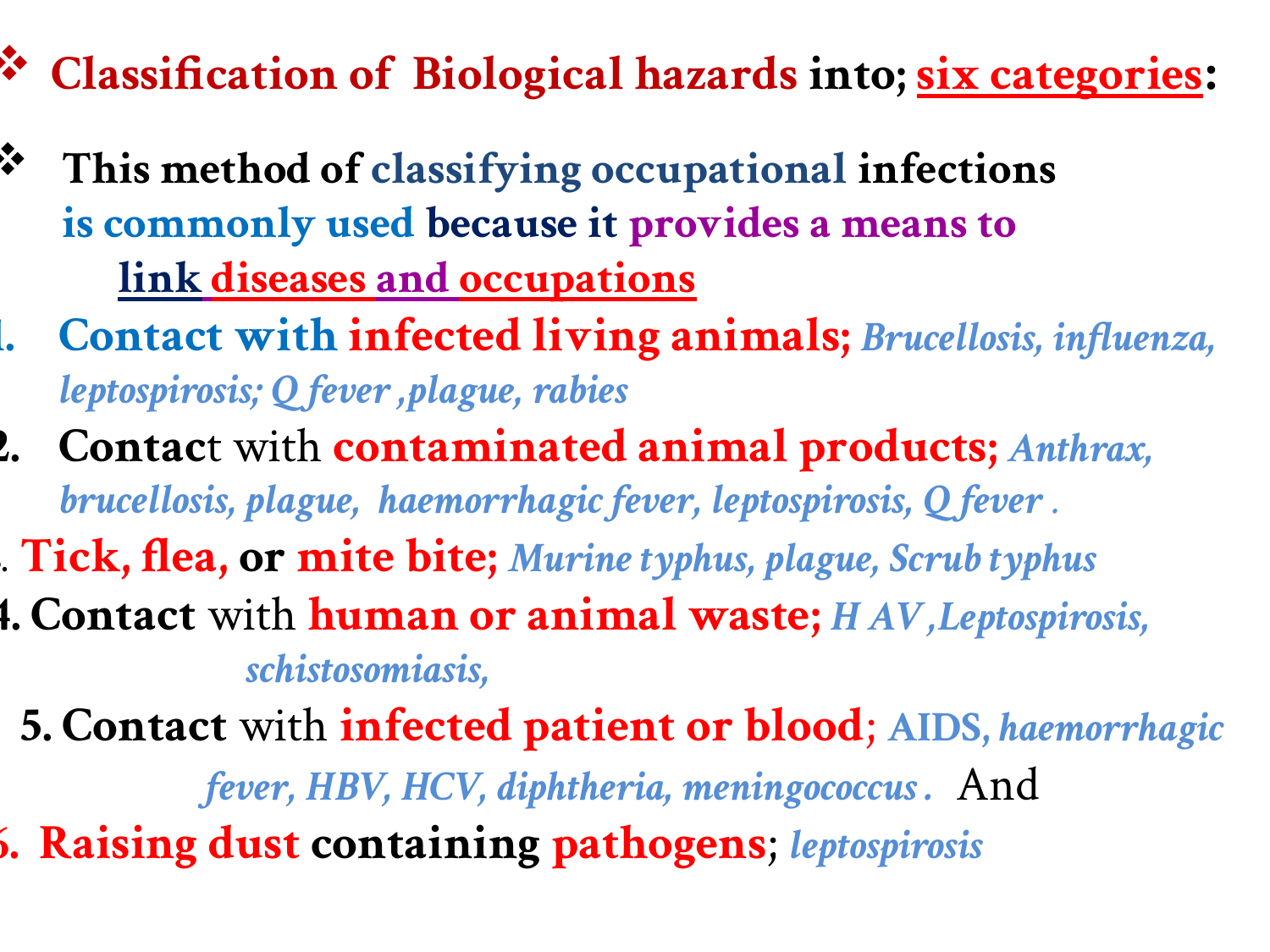

Classification of  Biological hazards into; six categories:

 This method of classifying occupational infections
        is commonly used because it provides a means to
              link diseases and occupations
Contact with infected living animals; Brucellosis, influenza, leptospirosis; Q fever ,plague, rabies
Contact with contaminated animal products; Anthrax, brucellosis, plague,  haemorrhagic fever, leptospirosis, Q fever .
3.  Tick, flea, or mite bite; Murine typhus, plague, Scrub typhus
4. Contact with human or animal waste; H AV ,Leptospirosis,
                                 schistosomiasis,
5. Contact with infected patient or blood; AIDS, haemorrhagic fever, HBV, HCV, diphtheria, meningococcus .  And
6.  Raising dust containing pathogens; leptospirosis